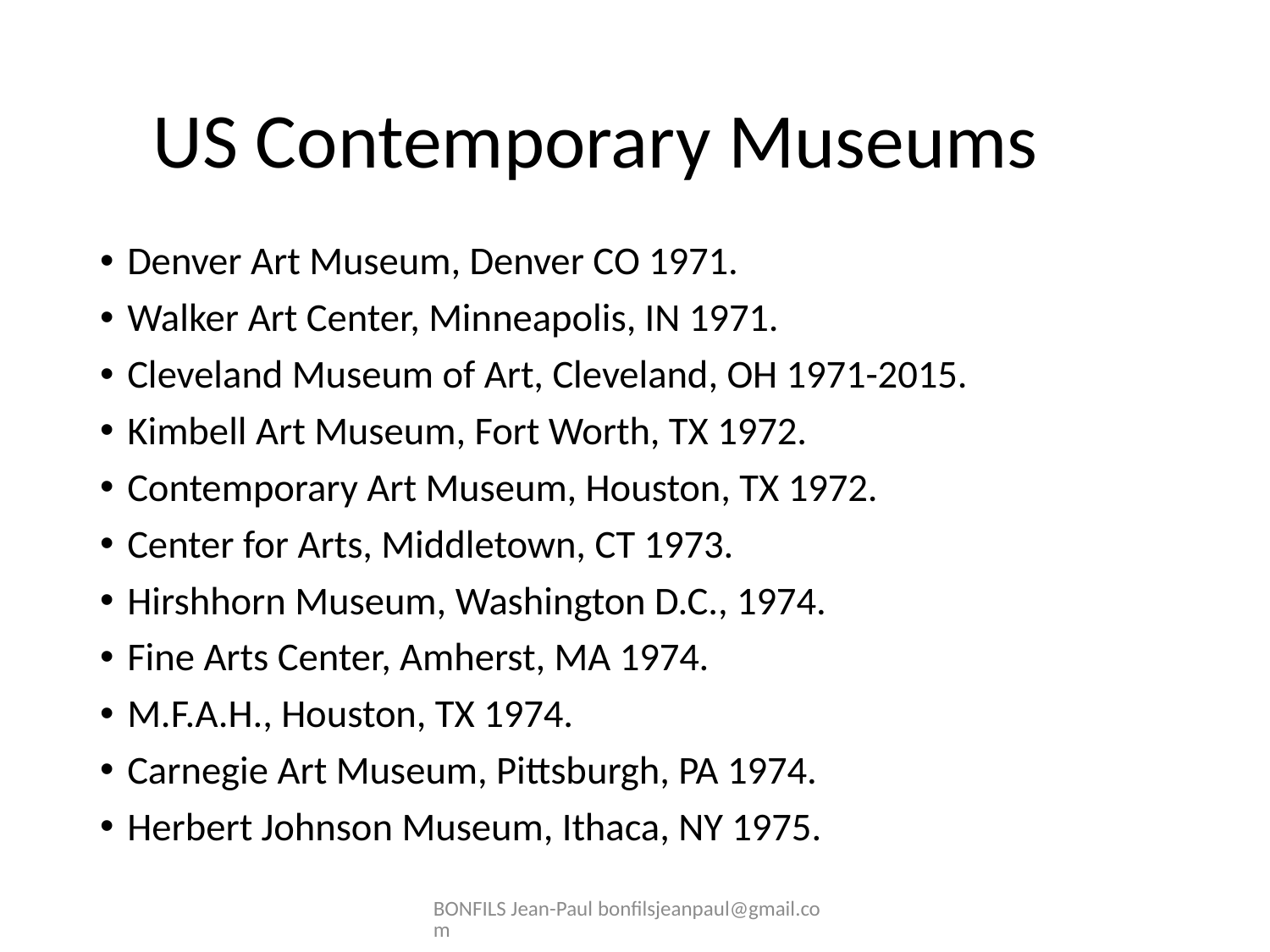

# US Contemporary Museums
Denver Art Museum, Denver CO 1971.
Walker Art Center, Minneapolis, IN 1971.
Cleveland Museum of Art, Cleveland, OH 1971-2015.
Kimbell Art Museum, Fort Worth, TX 1972.
Contemporary Art Museum, Houston, TX 1972.
Center for Arts, Middletown, CT 1973.
Hirshhorn Museum, Washington D.C., 1974.
Fine Arts Center, Amherst, MA 1974.
M.F.A.H., Houston, TX 1974.
Carnegie Art Museum, Pittsburgh, PA 1974.
Herbert Johnson Museum, Ithaca, NY 1975.

BONFILS Jean-Paul bonfilsjeanpaul@gmail.com